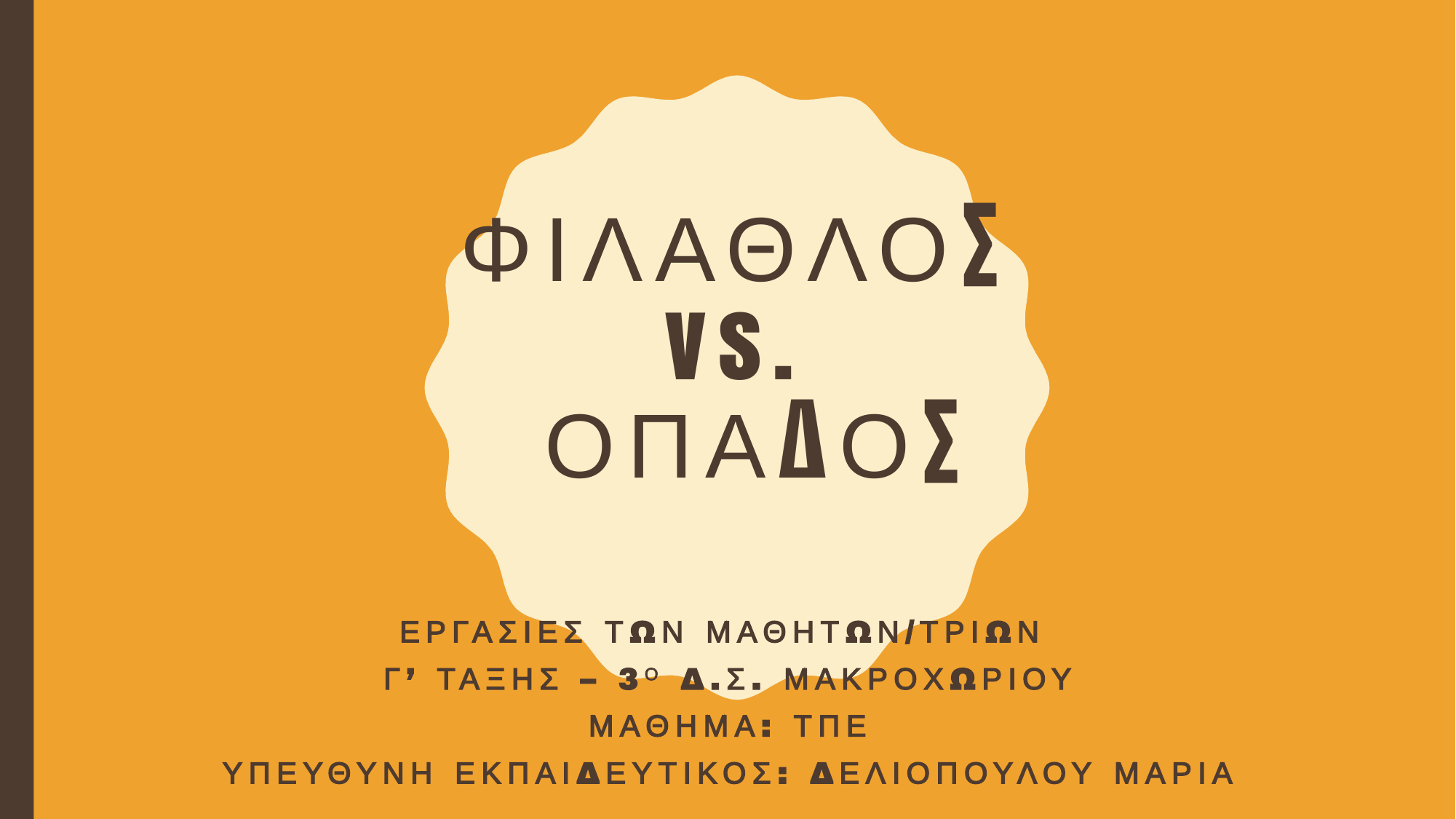

# ΦΙΛΑΘΛΟΣ vs. ΟΠΑΔΟΣ
ΕΡΓΑΣΙΕΣ ΤΩΝ ΜΑΘΗΤΩΝ/ΤΡΙΩΝ
Γ’ ΤΑΞΗΣ – 3Ο Δ.Σ. ΜΑΚΡΟΧΩΡΙΟΥ
ΜΑΘΗΜΑ: τπε
ΥΠΕΥΘΥΝΗ ΕΚΠΑΙΔΕΥΤΙΚΟΣ: ΔΕΛΙΟΠΟΥΛΟΥ ΜΑΡΙΑ